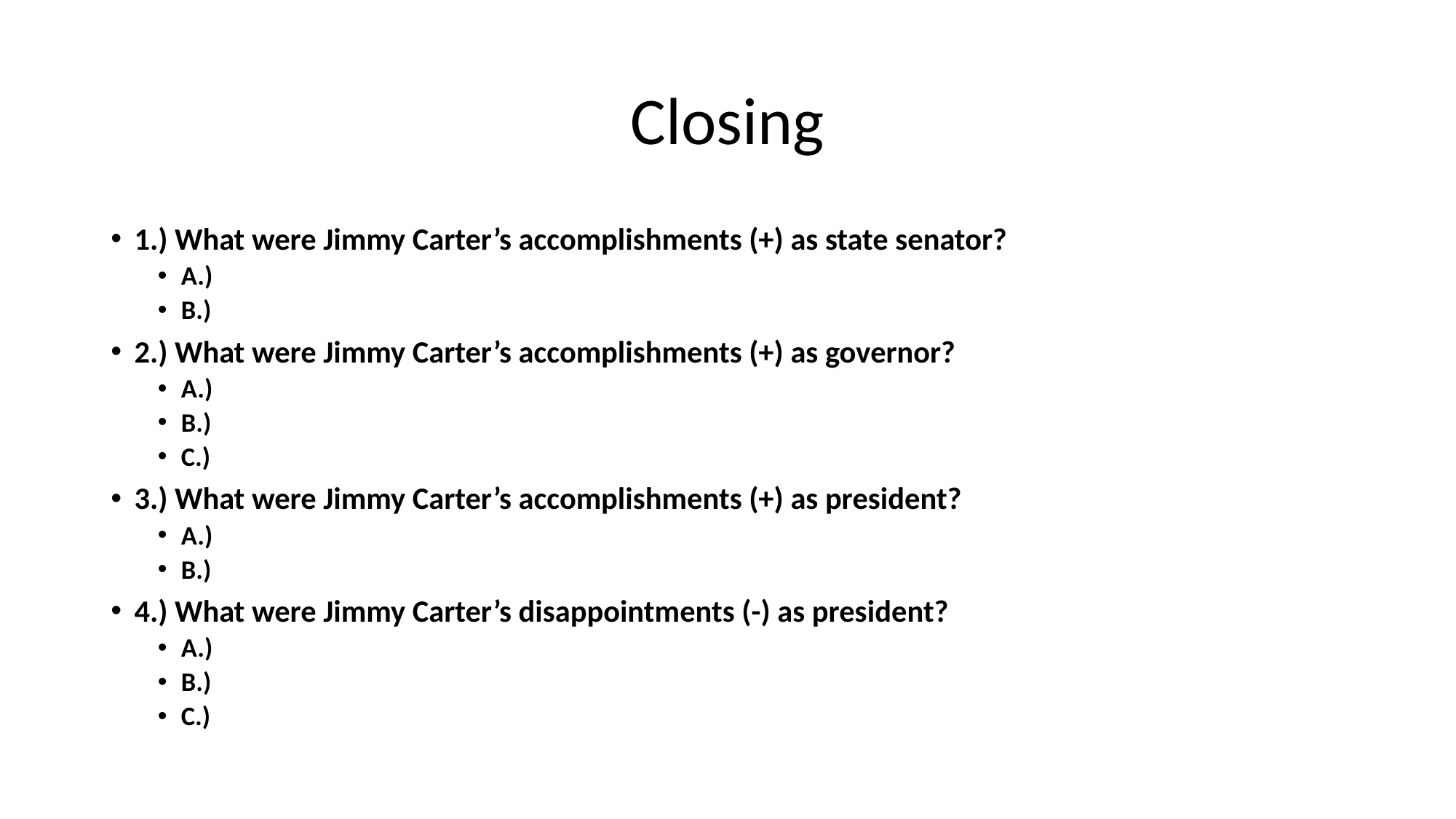

# Closing
1.) What were Jimmy Carter’s accomplishments (+) as state senator?
A.)
B.)
2.) What were Jimmy Carter’s accomplishments (+) as governor?
A.)
B.)
C.)
3.) What were Jimmy Carter’s accomplishments (+) as president?
A.)
B.)
4.) What were Jimmy Carter’s disappointments (-) as president?
A.)
B.)
C.)